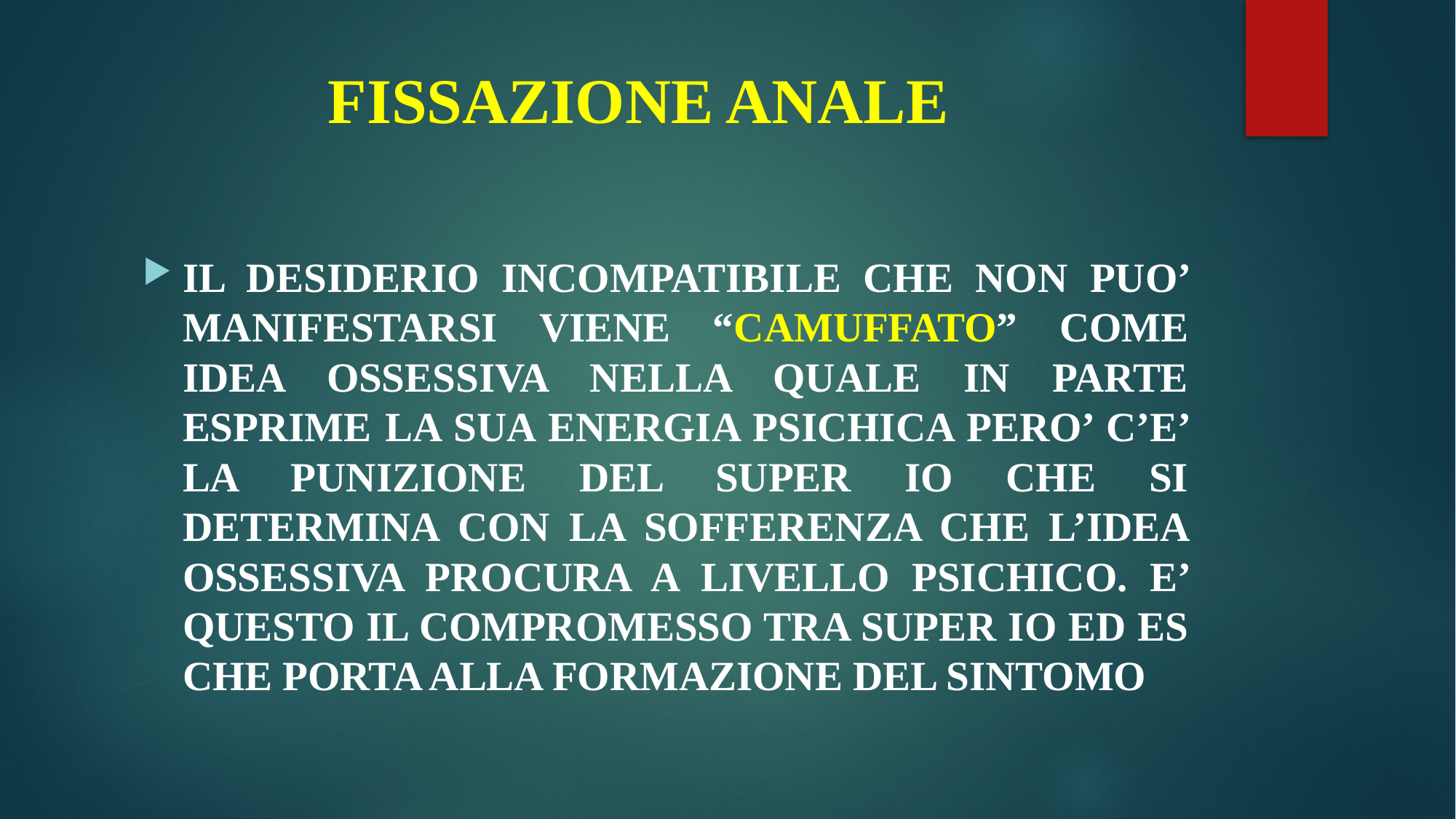

# FISSAZIONE ANALE
IL DESIDERIO INCOMPATIBILE CHE NON PUO’ MANIFESTARSI VIENE “CAMUFFATO” COME IDEA OSSESSIVA NELLA QUALE IN PARTE ESPRIME LA SUA ENERGIA PSICHICA PERO’ C’E’ LA PUNIZIONE DEL SUPER IO CHE SI DETERMINA CON LA SOFFERENZA CHE L’IDEA OSSESSIVA PROCURA A LIVELLO PSICHICO. E’ QUESTO IL COMPROMESSO TRA SUPER IO ED ES CHE PORTA ALLA FORMAZIONE DEL SINTOMO